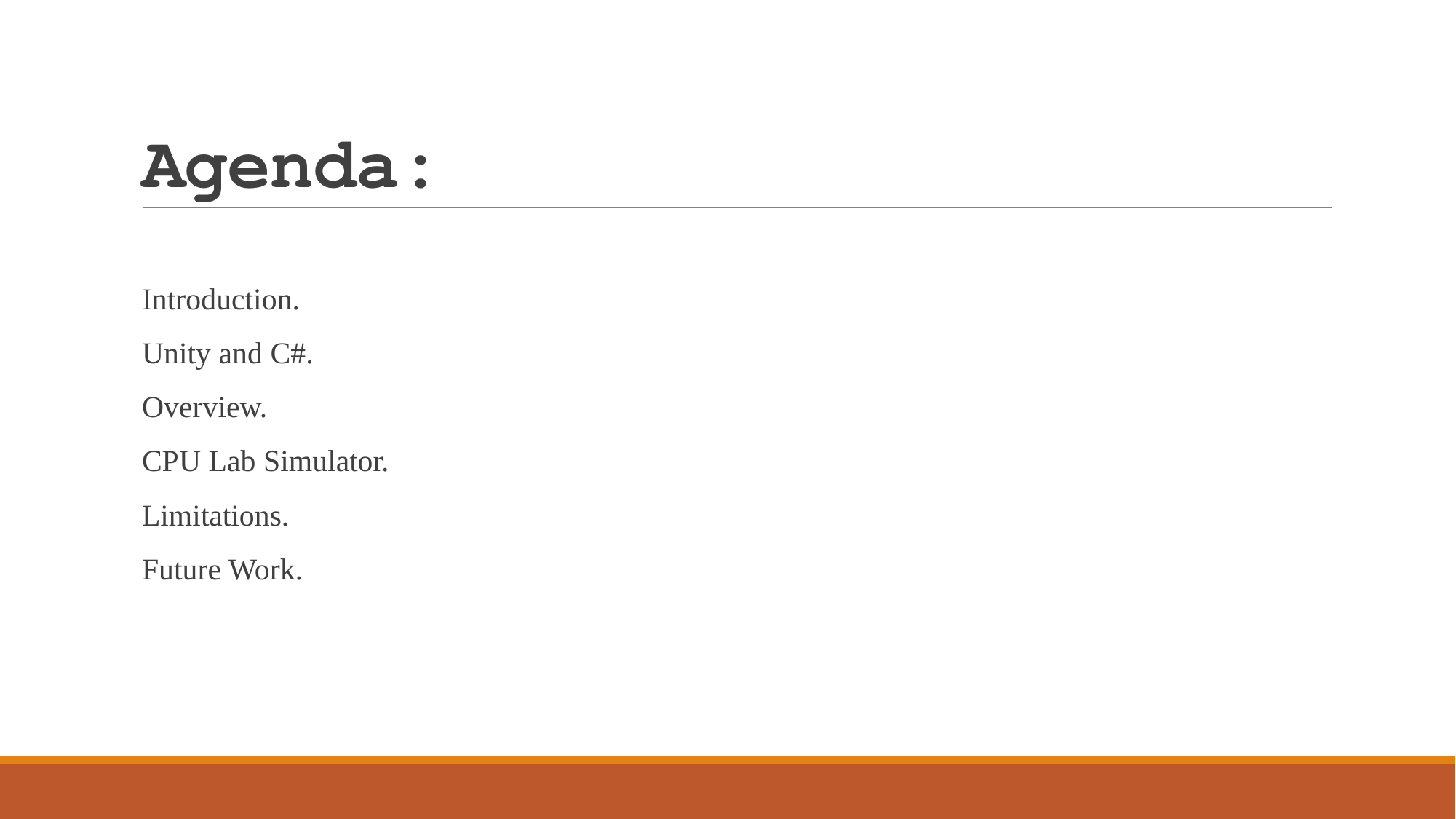

# Agenda:

Introduction.
Unity and C#.
Overview.
CPU Lab Simulator.
Limitations.
Future Work.